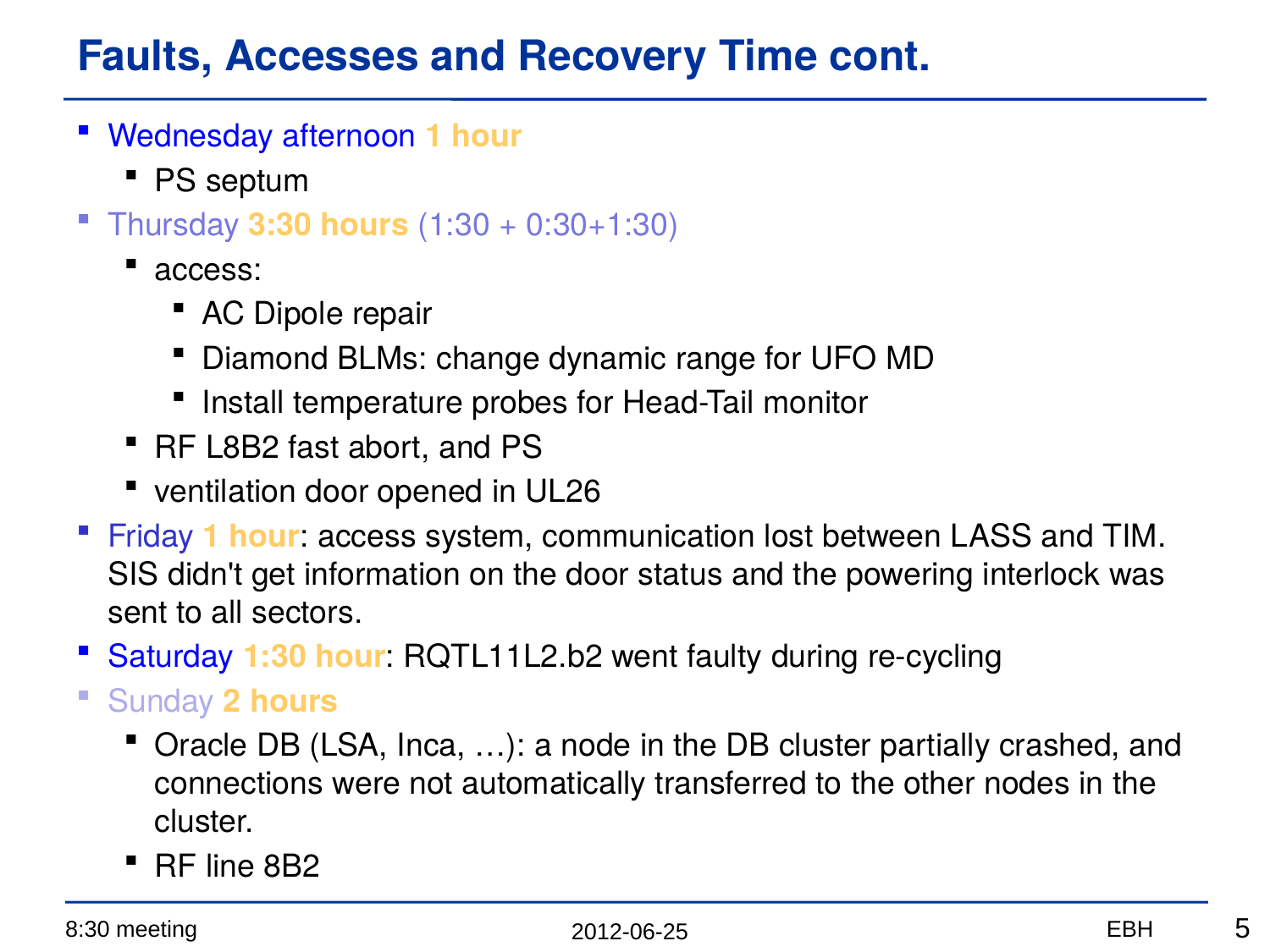

# Faults, Accesses and Recovery Time cont.
Wednesday afternoon 1 hour
PS septum
Thursday 3:30 hours (1:30 + 0:30+1:30)
access:
AC Dipole repair
Diamond BLMs: change dynamic range for UFO MD
Install temperature probes for Head-Tail monitor
RF L8B2 fast abort, and PS
ventilation door opened in UL26
Friday 1 hour: access system, communication lost between LASS and TIM. SIS didn't get information on the door status and the powering interlock was sent to all sectors.
Saturday 1:30 hour: RQTL11L2.b2 went faulty during re-cycling
Sunday 2 hours
Oracle DB (LSA, Inca, …): a node in the DB cluster partially crashed, and connections were not automatically transferred to the other nodes in the cluster.
RF line 8B2